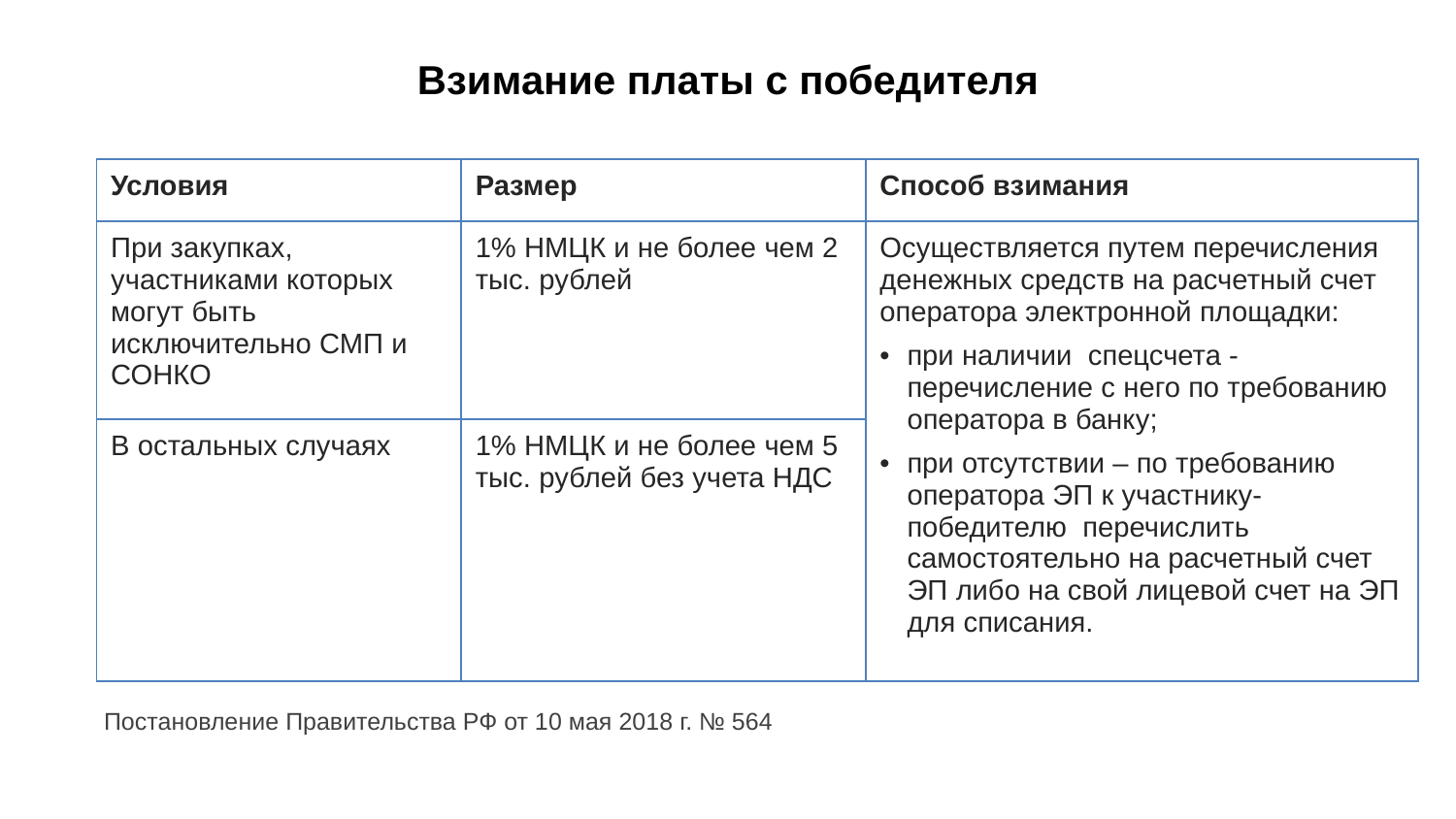

# Взимание платы с победителя
| Условия | Размер | Способ взимания |
| --- | --- | --- |
| При закупках, участниками которых могут быть исключительно СМП и СОНКО | 1% НМЦК и не более чем 2 тыс. рублей | Осуществляется путем перечисления денежных средств на расчетный счет оператора электронной площадки: при наличии спецсчета -перечисление с него по требованию оператора в банку; при отсутствии – по требованию оператора ЭП к участнику-победителю перечислить самостоятельно на расчетный счет ЭП либо на свой лицевой счет на ЭП для списания. |
| В остальных случаях | 1% НМЦК и не более чем 5 тыс. рублей без учета НДС |  |
Постановление Правительства РФ от 10 мая 2018 г. № 564